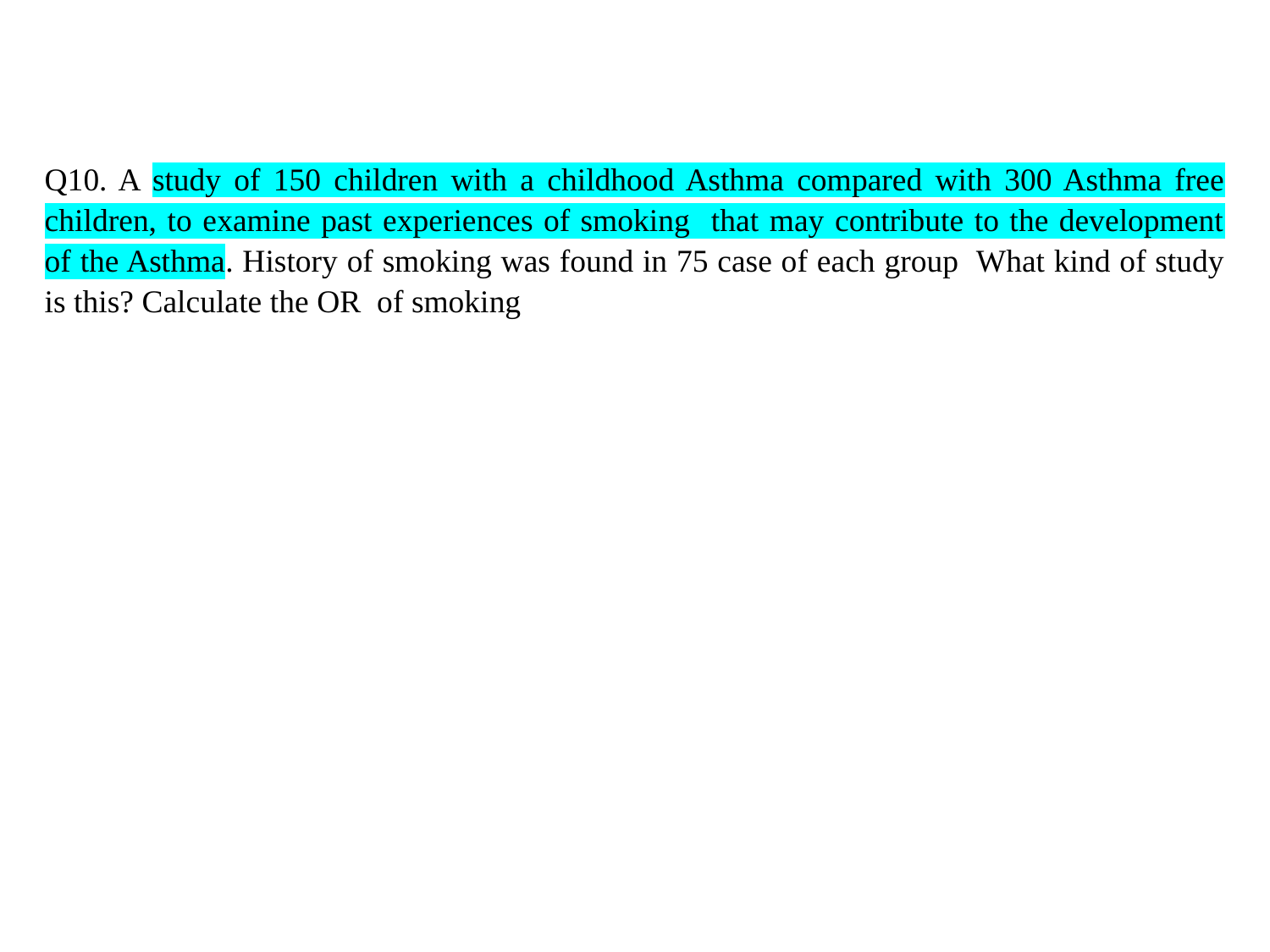

Q10. A study of 150 children with a childhood Asthma compared with 300 Asthma free children, to examine past experiences of smoking  that may contribute to the development of the Asthma. History of smoking was found in 75 case of each group  What kind of study is this? Calculate the OR  of smoking